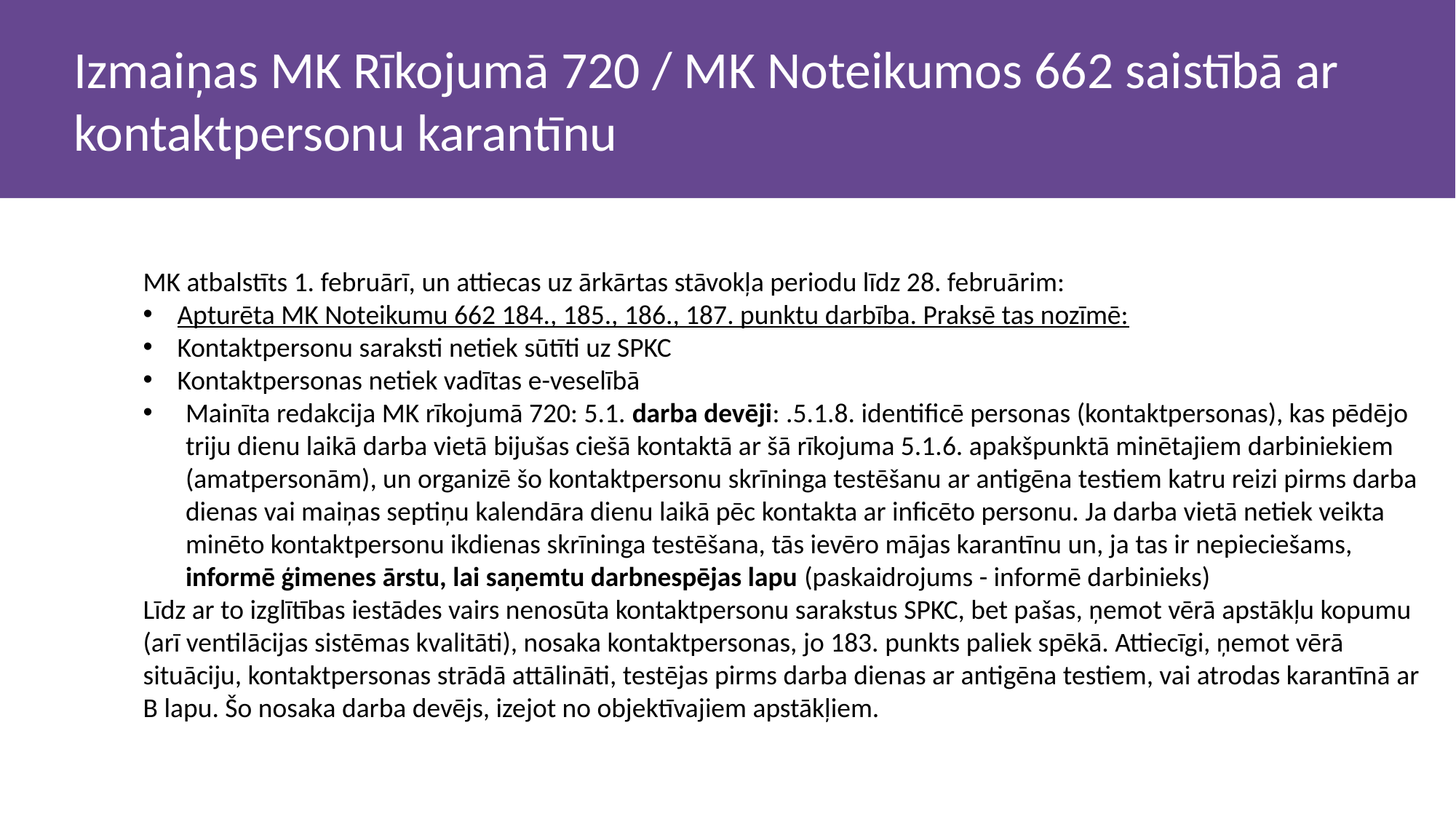

# Izmaiņas MK Rīkojumā 720 / MK Noteikumos 662 saistībā ar kontaktpersonu karantīnu

MK atbalstīts 1. februārī, un attiecas uz ārkārtas stāvokļa periodu līdz 28. februārim:
Apturēta MK Noteikumu 662 184., 185., 186., 187. punktu darbība. Praksē tas nozīmē:
Kontaktpersonu saraksti netiek sūtīti uz SPKC
Kontaktpersonas netiek vadītas e-veselībā
Mainīta redakcija MK rīkojumā 720: 5.1. darba devēji: .5.1.8. identificē personas (kontaktpersonas), kas pēdējo triju dienu laikā darba vietā bijušas ciešā kontaktā ar šā rīkojuma 5.1.6. apakšpunktā minētajiem darbiniekiem (amatpersonām), un organizē šo kontaktpersonu skrīninga testēšanu ar antigēna testiem katru reizi pirms darba dienas vai maiņas septiņu kalendāra dienu laikā pēc kontakta ar inficēto personu. Ja darba vietā netiek veikta minēto kontaktpersonu ikdienas skrīninga testēšana, tās ievēro mājas karantīnu un, ja tas ir nepieciešams, informē ģimenes ārstu, lai saņemtu darbnespējas lapu (paskaidrojums - informē darbinieks)
Līdz ar to izglītības iestādes vairs nenosūta kontaktpersonu sarakstus SPKC, bet pašas, ņemot vērā apstākļu kopumu (arī ventilācijas sistēmas kvalitāti), nosaka kontaktpersonas, jo 183. punkts paliek spēkā. Attiecīgi, ņemot vērā situāciju, kontaktpersonas strādā attālināti, testējas pirms darba dienas ar antigēna testiem, vai atrodas karantīnā ar B lapu. Šo nosaka darba devējs, izejot no objektīvajiem apstākļiem.